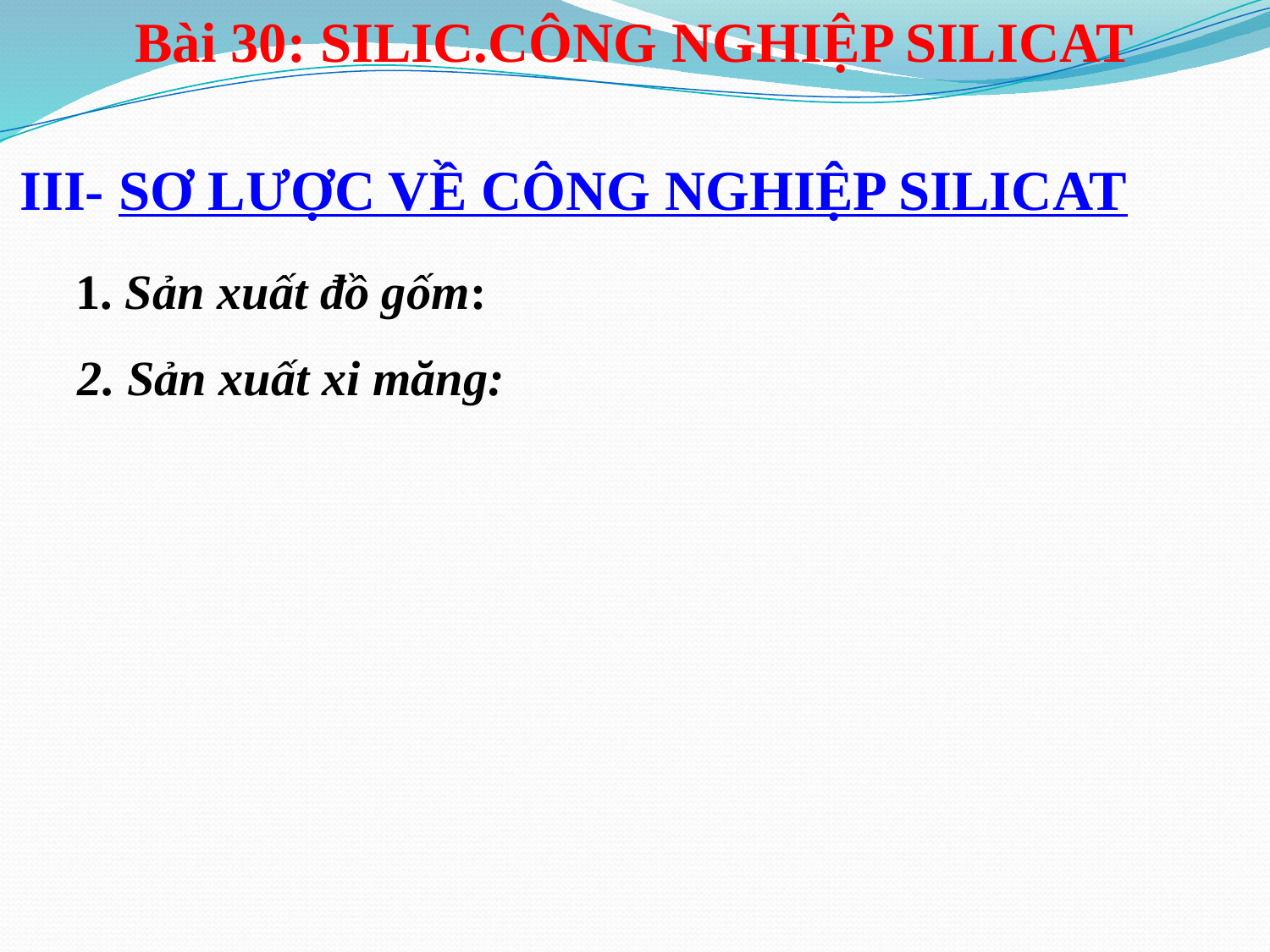

Bài 30: SILIC.CÔNG NGHIỆP SILICAT
III- SƠ LƯỢC VỀ CÔNG NGHIỆP SILICAT
1. Sản xuất đồ gốm:
2. Sản xuất xi măng: